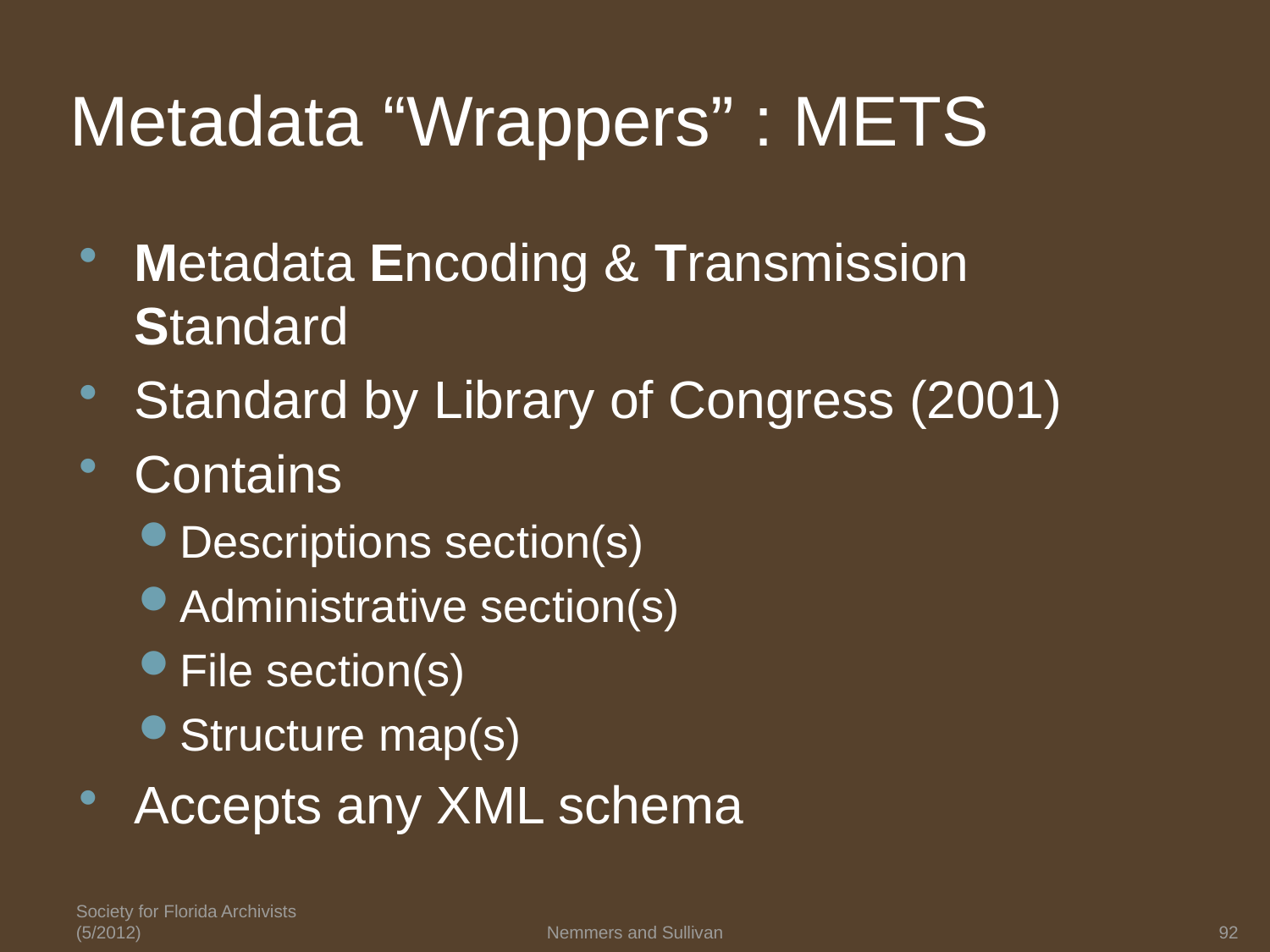

# Metadata “Wrappers” : METS
Metadata Encoding & Transmission Standard
Standard by Library of Congress (2001)
Contains
Descriptions section(s)
Administrative section(s)
File section(s)
Structure map(s)
Accepts any XML schema
Society for Florida Archivists (5/2012)
Nemmers and Sullivan
92